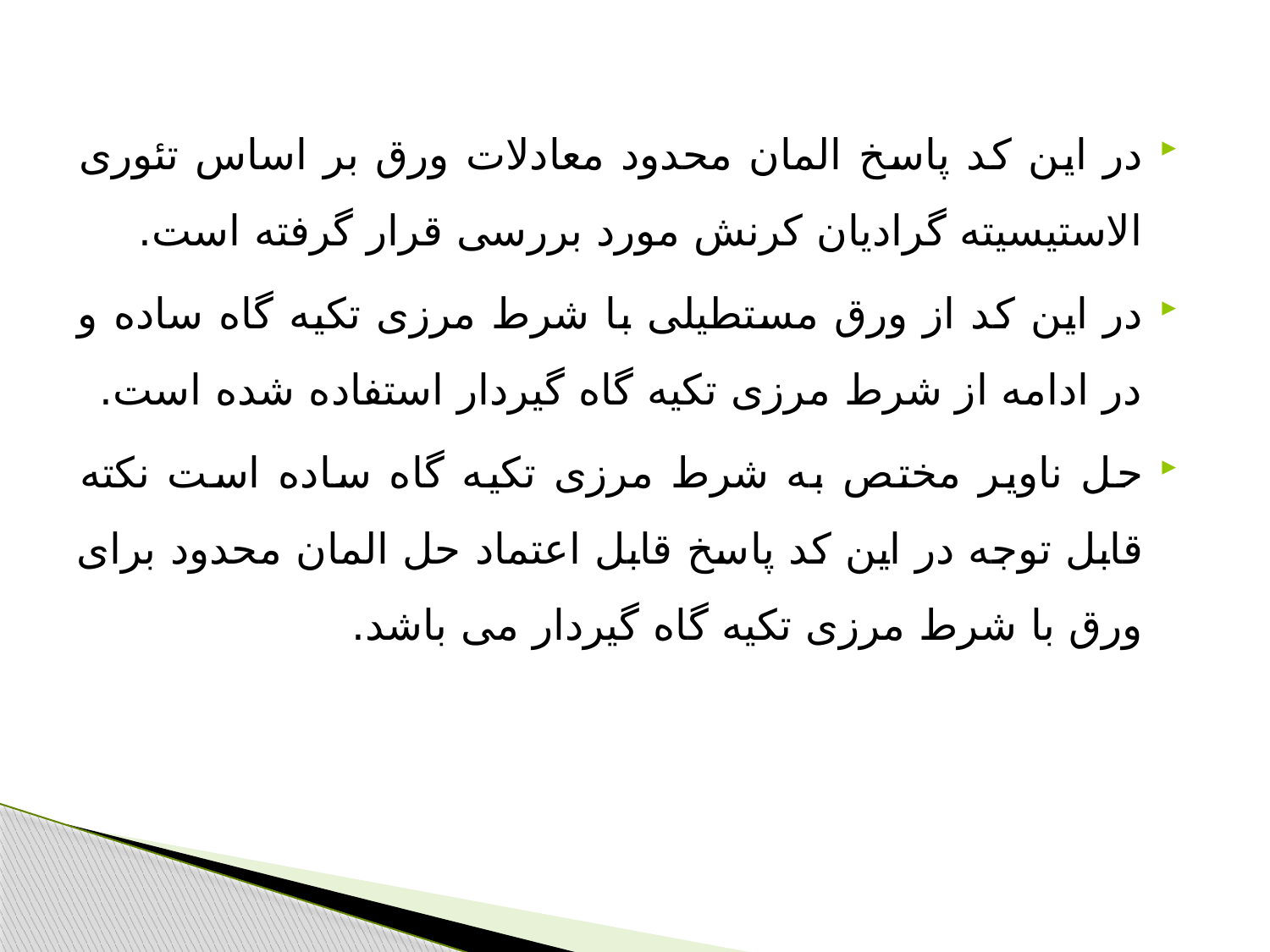

در این کد پاسخ المان محدود معادلات ورق بر اساس تئوری الاستیسیته گرادیان کرنش مورد بررسی قرار گرفته است.
در این کد از ورق مستطیلی با شرط مرزی تکیه گاه ساده و در ادامه از شرط مرزی تکیه گاه گیردار استفاده شده است.
حل ناویر مختص به شرط مرزی تکیه گاه ساده است نکته قابل توجه در این کد پاسخ قابل اعتماد حل المان محدود برای ورق با شرط مرزی تکیه گاه گیردار می باشد.